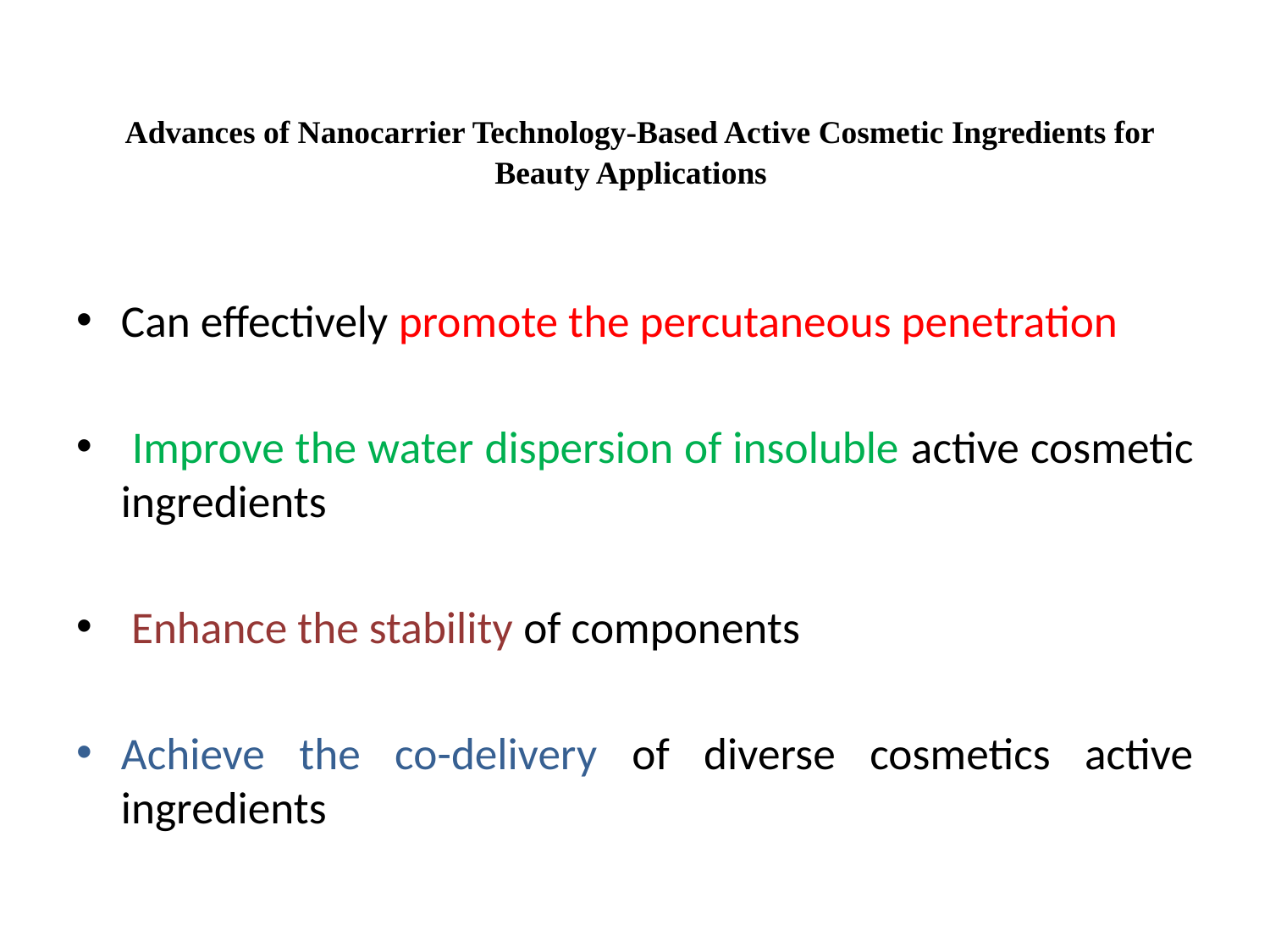

# Advances of Nanocarrier Technology-Based Active Cosmetic Ingredients for Beauty Applications

Can effectively promote the percutaneous penetration

 Improve the water dispersion of insoluble active cosmetic ingredients

 Enhance the stability of components

Achieve the co-delivery of diverse cosmetics active ingredients